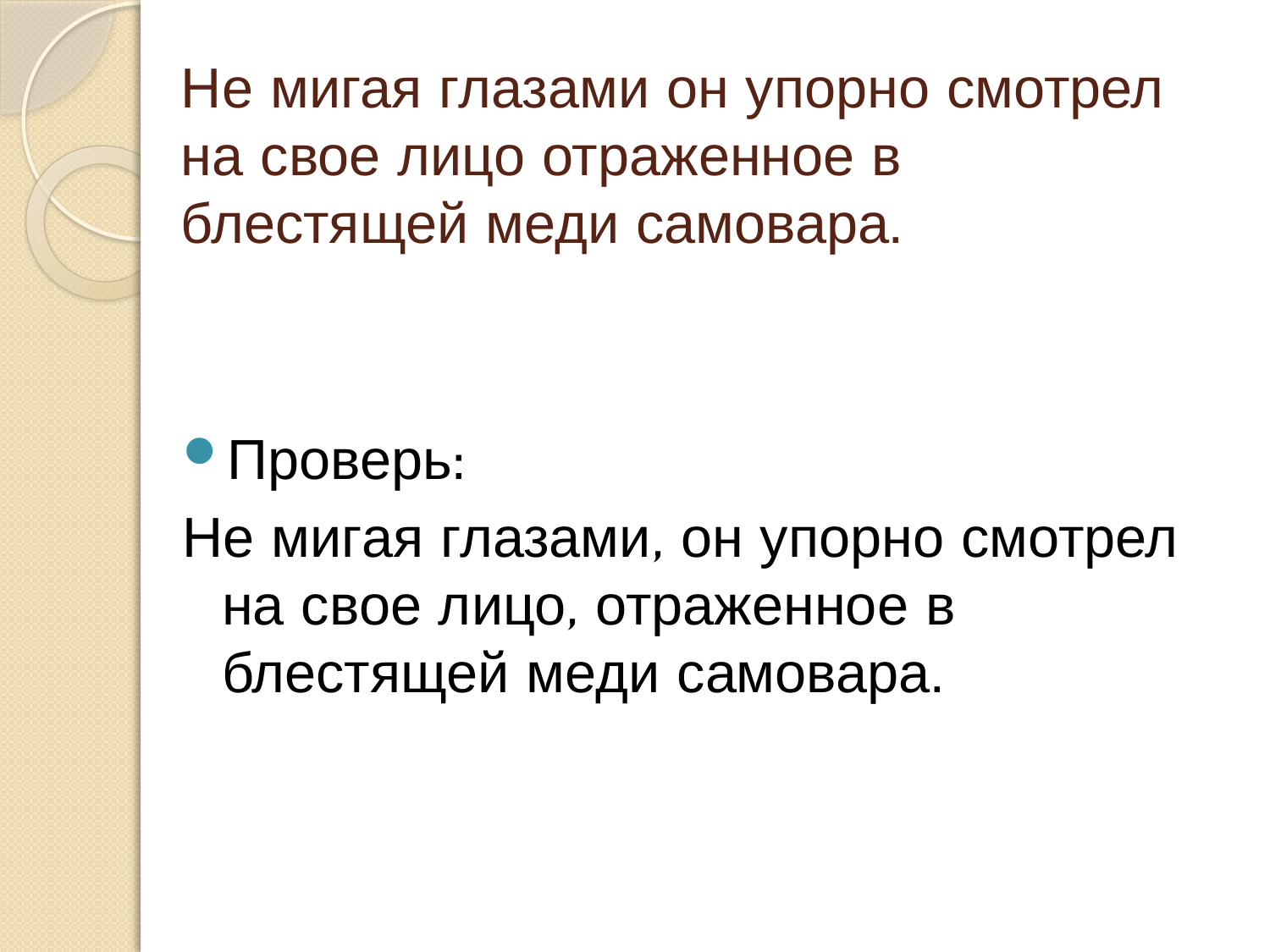

# Не мигая глазами он упорно смотрел на свое лицо отраженное в блестящей меди самовара.
Проверь:
Не мигая глазами, он упорно смотрел на свое лицо, отраженное в блестящей меди самовара.